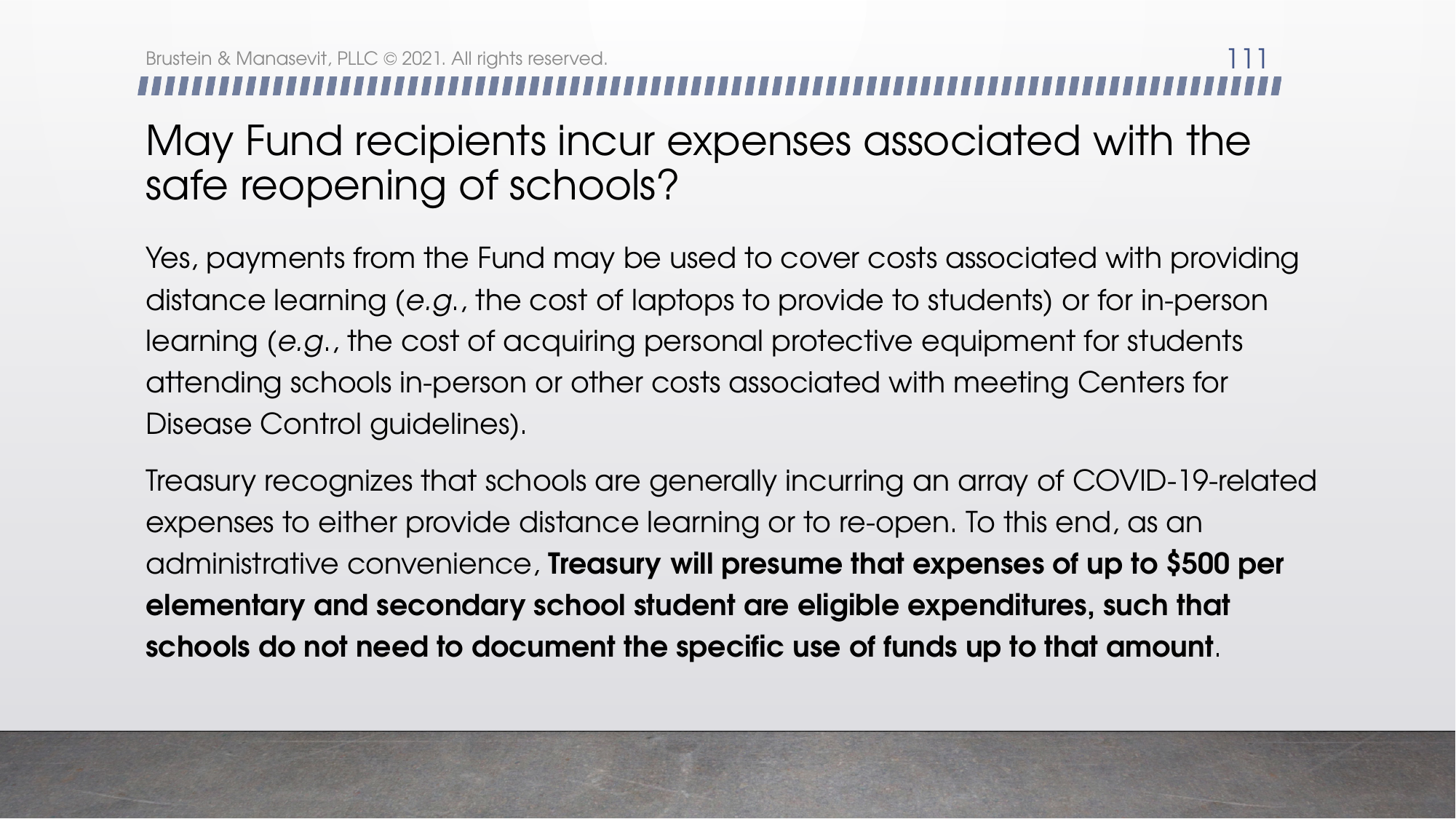

111
Brustein & Manasevit, PLLC © 2021. All rights reserved.
# May Fund recipients incur expenses associated with the safe reopening of schools?
Yes, payments from the Fund may be used to cover costs associated with providing distance learning (e.g., the cost of laptops to provide to students) or for in-person learning (e.g., the cost of acquiring personal protective equipment for students attending schools in-person or other costs associated with meeting Centers for Disease Control guidelines).
Treasury recognizes that schools are generally incurring an array of COVID-19-related expenses to either provide distance learning or to re-open. To this end, as an administrative convenience, Treasury will presume that expenses of up to $500 per elementary and secondary school student are eligible expenditures, such that schools do not need to document the specific use of funds up to that amount.